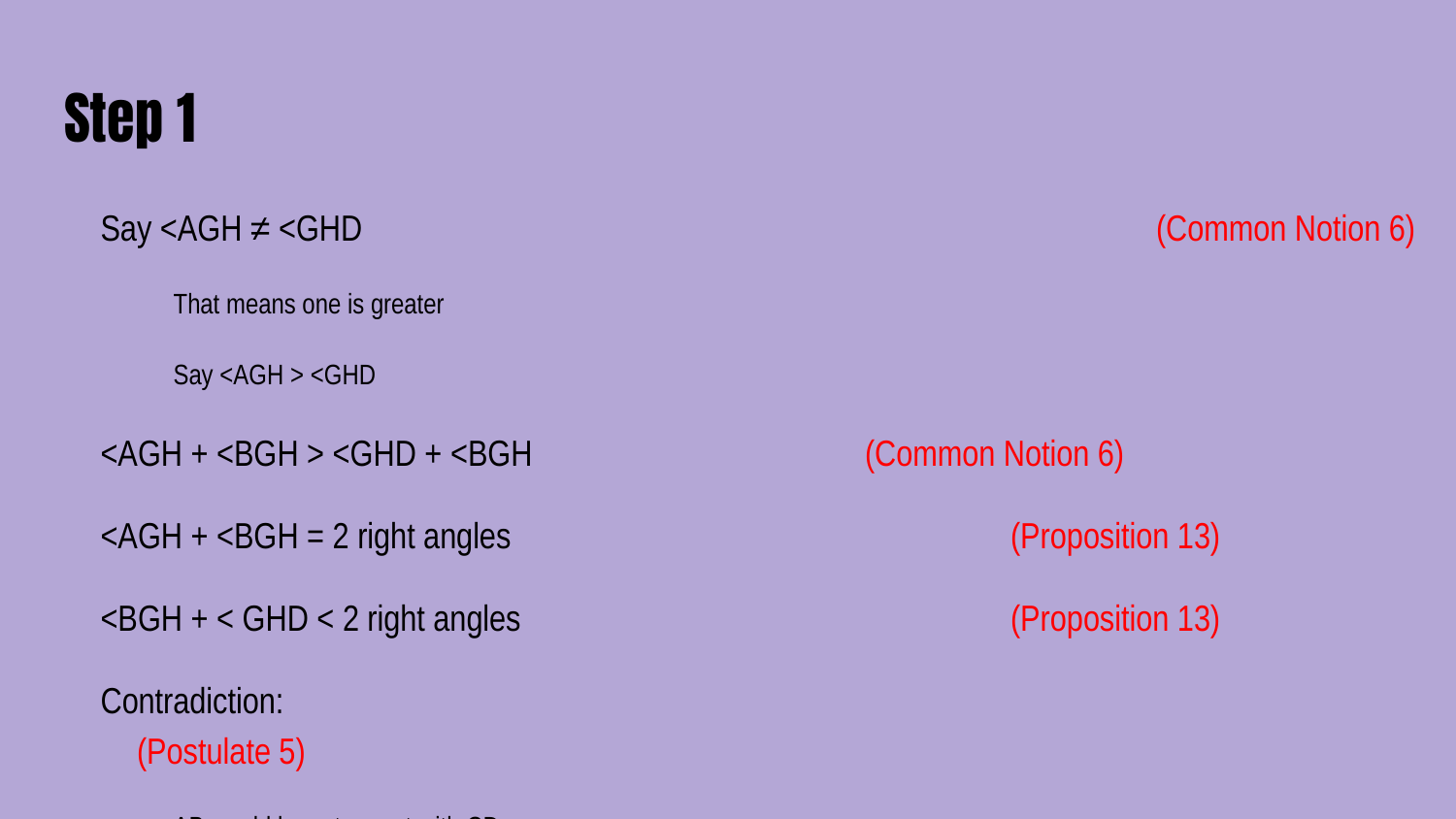

# Step 1
Say <AGH ≠ <GHD						(Common Notion 6)
That means one is greater
Say <AGH > <GHD
<AGH + <BGH > <GHD + <BGH 			(Common Notion 6)
<AGH + <BGH = 2 right angles				(Proposition 13)
<BGH + < GHD < 2 right angles				(Proposition 13)
Contradiction: 							(Postulate 5)
AB would have to meet with CD
at some point, making the lines
not parallel
Hypothesis says they are parallel